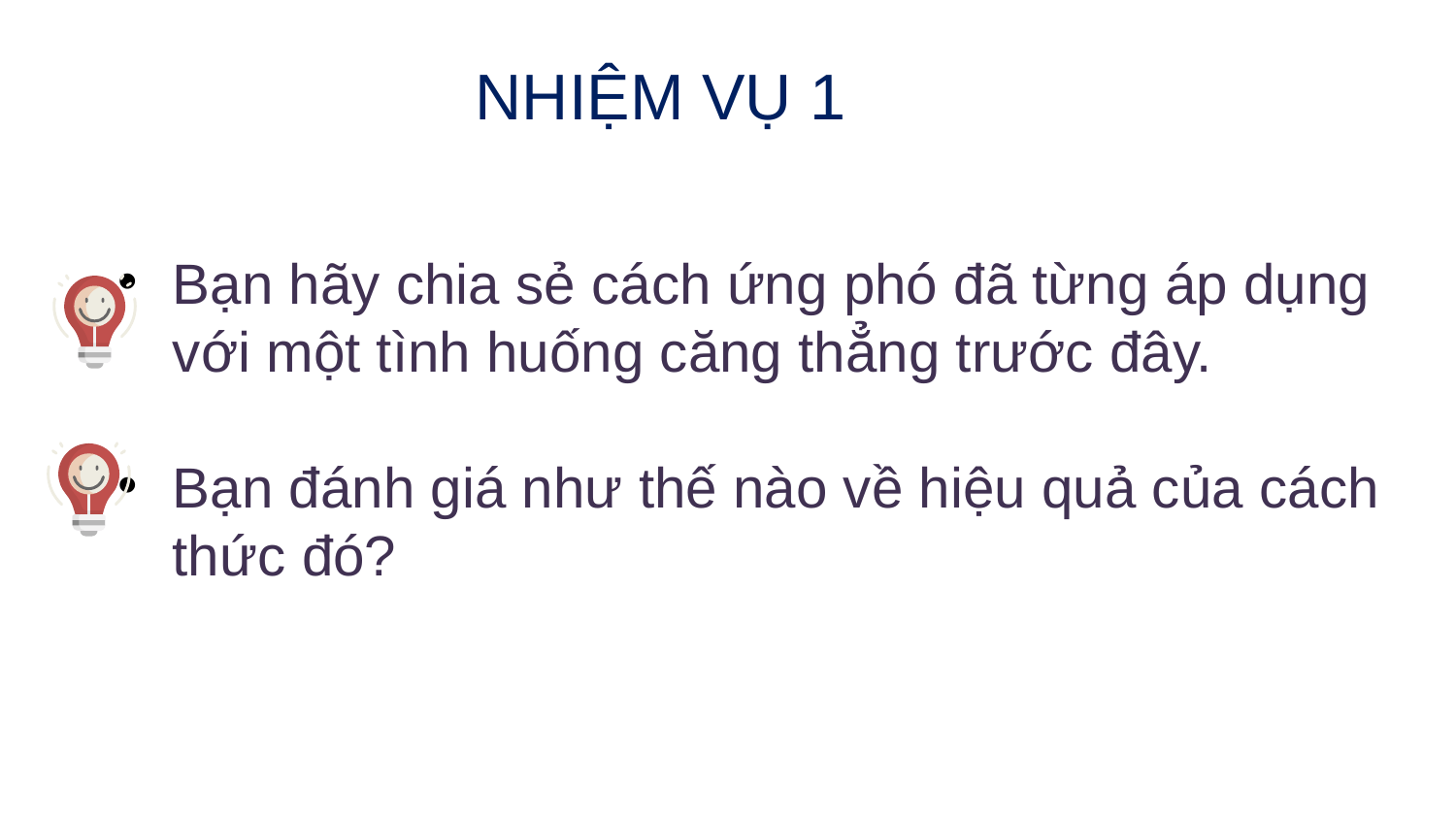

NHIỆM VỤ 1
Bạn hãy chia sẻ cách ứng phó đã từng áp dụng với một tình huống căng thẳng trước đây.

Bạn đánh giá như thế nào về hiệu quả của cách thức đó?